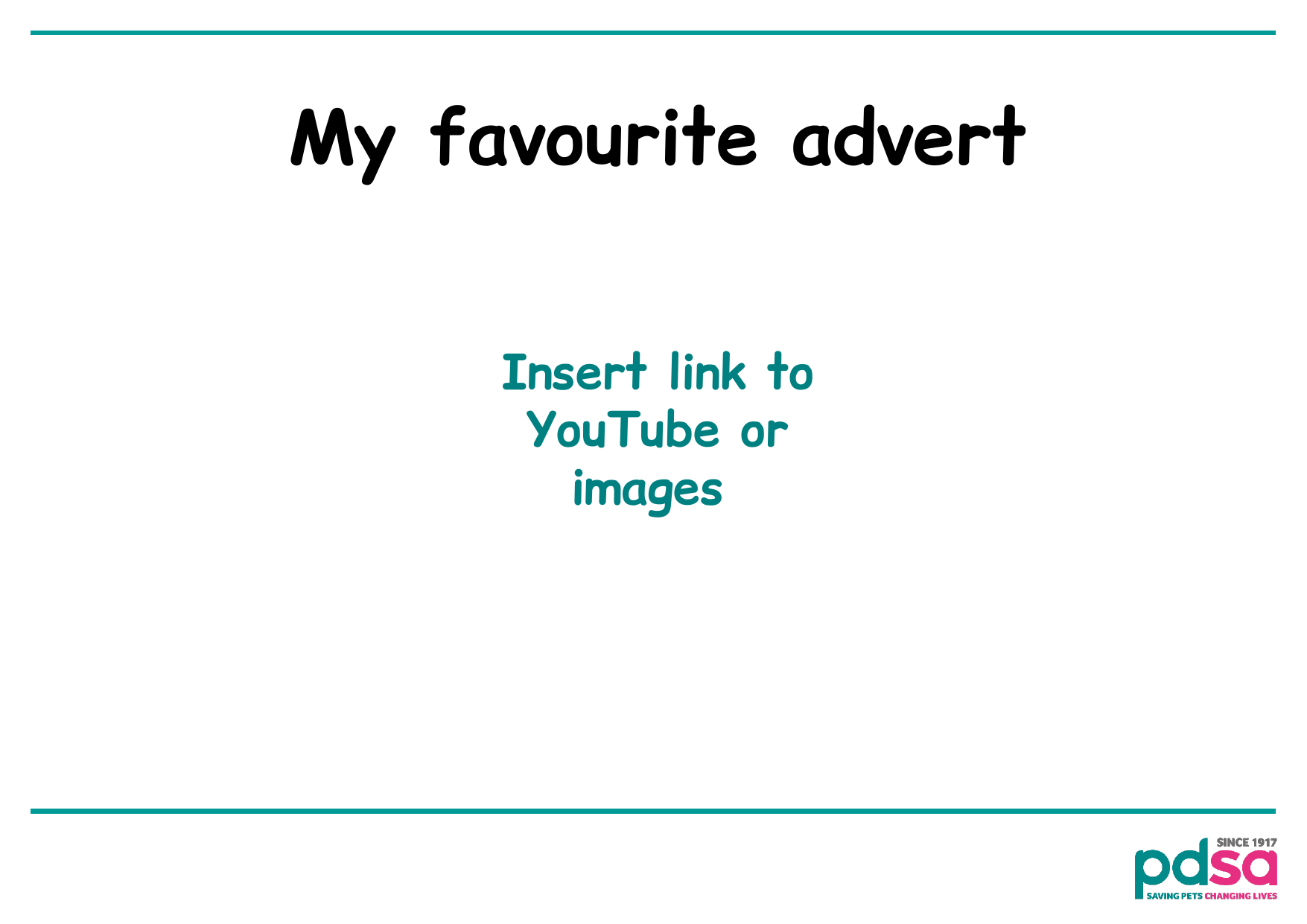

My favourite advert
Insert link to YouTube or images